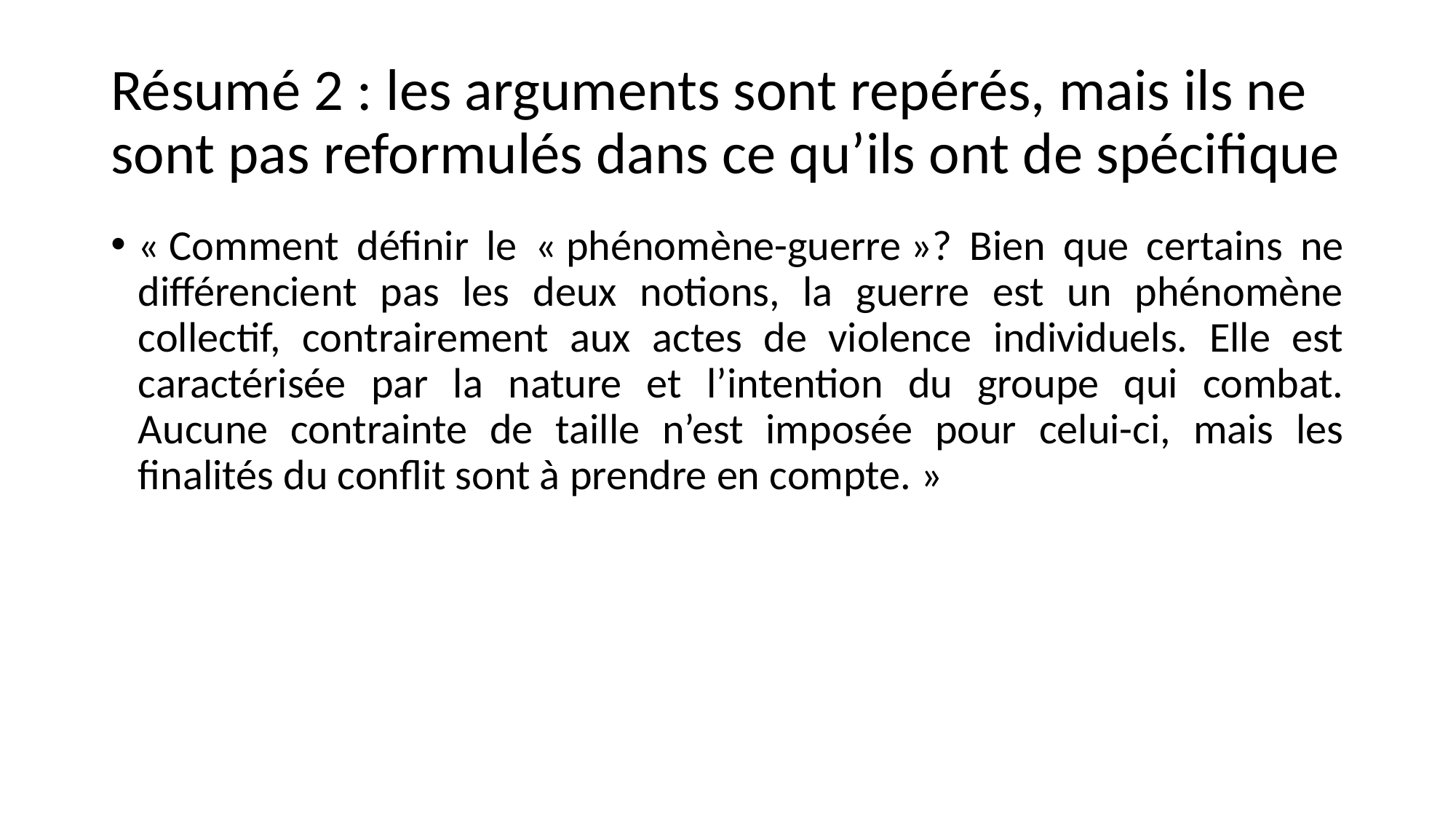

# Résumé 2 : les arguments sont repérés, mais ils ne sont pas reformulés dans ce qu’ils ont de spécifique
« Comment définir le « phénomène-guerre »? Bien que certains ne différencient pas les deux notions, la guerre est un phénomène collectif, contrairement aux actes de violence individuels. Elle est caractérisée par la nature et l’intention du groupe qui combat. Aucune contrainte de taille n’est imposée pour celui-ci, mais les finalités du conflit sont à prendre en compte. »